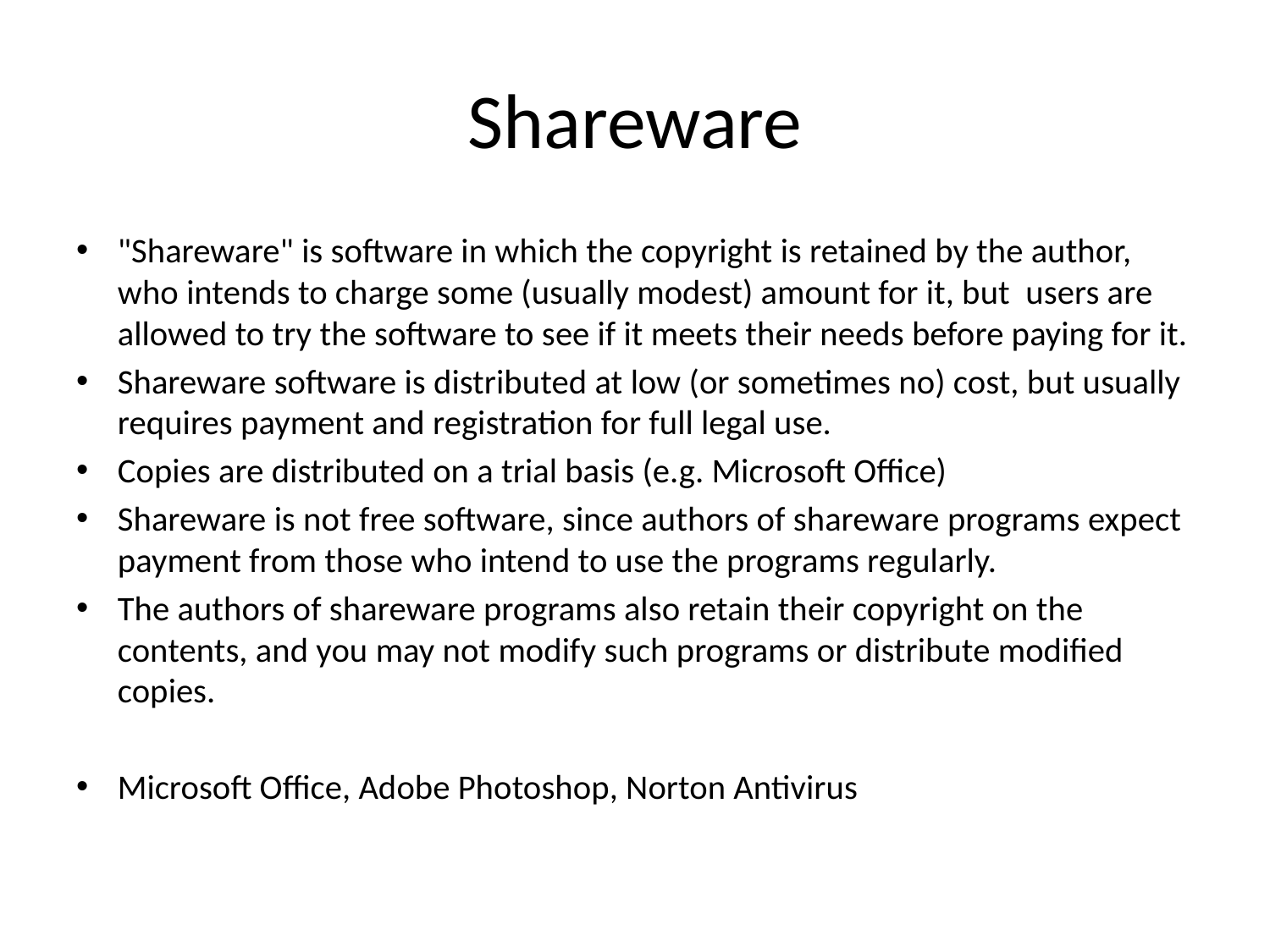

# Shareware
"Shareware" is software in which the copyright is retained by the author, who intends to charge some (usually modest) amount for it, but  users are allowed to try the software to see if it meets their needs before paying for it.
Shareware software is distributed at low (or sometimes no) cost, but usually requires payment and registration for full legal use.
Copies are distributed on a trial basis (e.g. Microsoft Office)
Shareware is not free software, since authors of shareware programs expect payment from those who intend to use the programs regularly.
The authors of shareware programs also retain their copyright on the contents, and you may not modify such programs or distribute modified copies.

Microsoft Office, Adobe Photoshop, Norton Antivirus